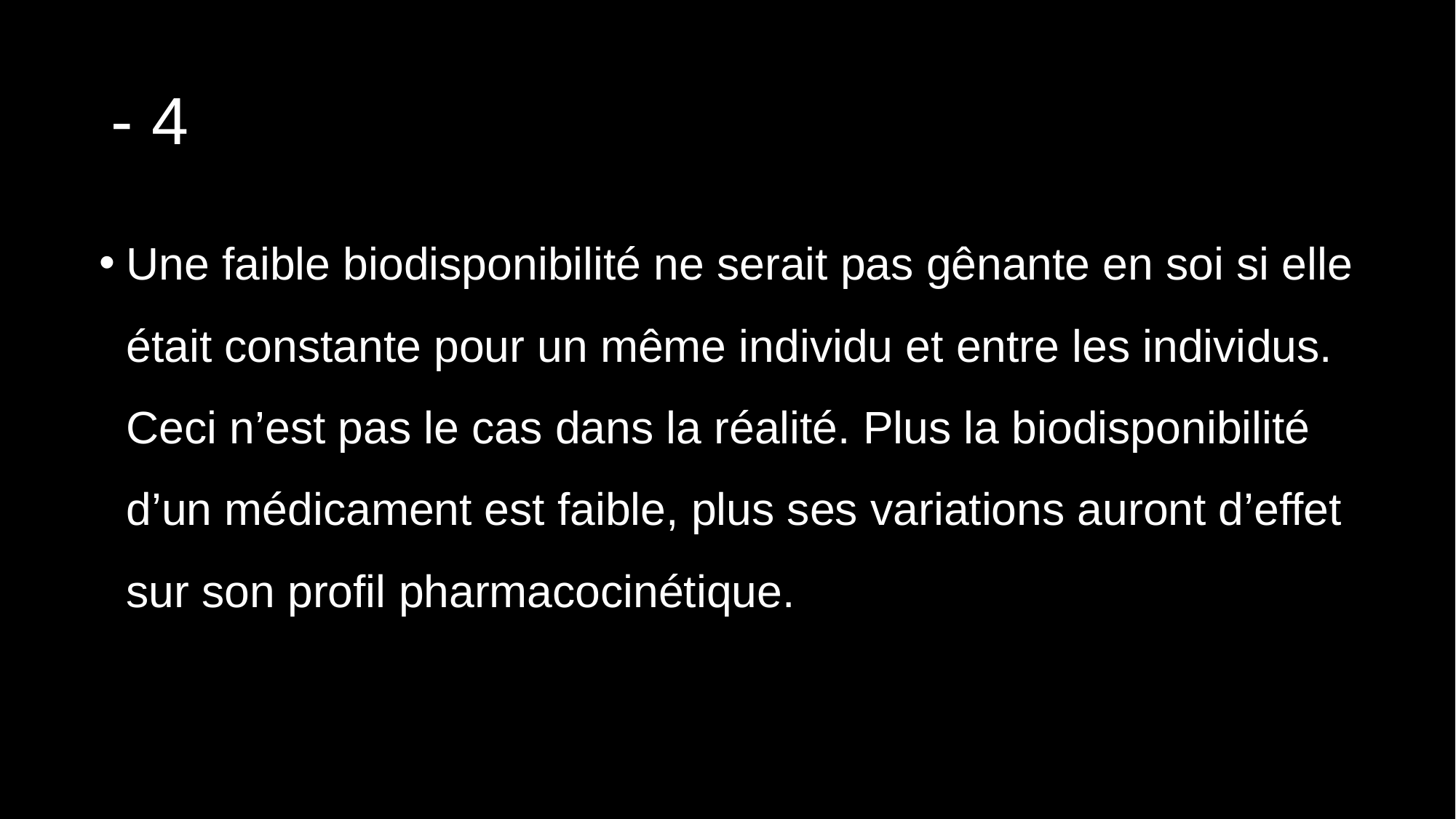

# - 4
Une faible biodisponibilité ne serait pas gênante en soi si elle était constante pour un même individu et entre les individus. Ceci n’est pas le cas dans la réalité. Plus la biodisponibilité d’un médicament est faible, plus ses variations auront d’effet sur son profil pharmacocinétique.